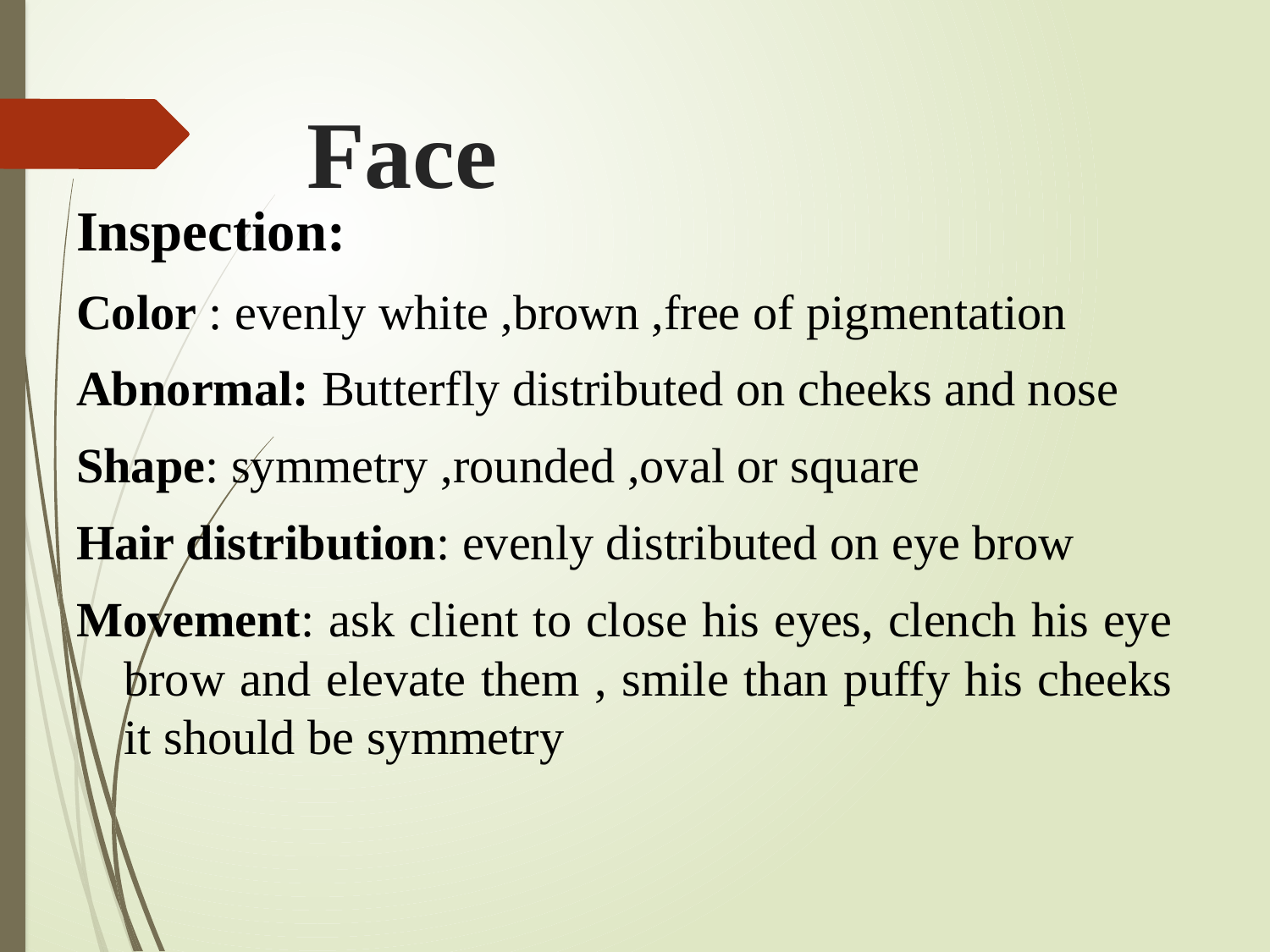

# Face
Inspection:
Color : evenly white ,brown ,free of pigmentation
Abnormal: Butterfly distributed on cheeks and nose
Shape: symmetry ,rounded ,oval or square
Hair distribution: evenly distributed on eye brow
Movement: ask client to close his eyes, clench his eye brow and elevate them , smile than puffy his cheeks it should be symmetry